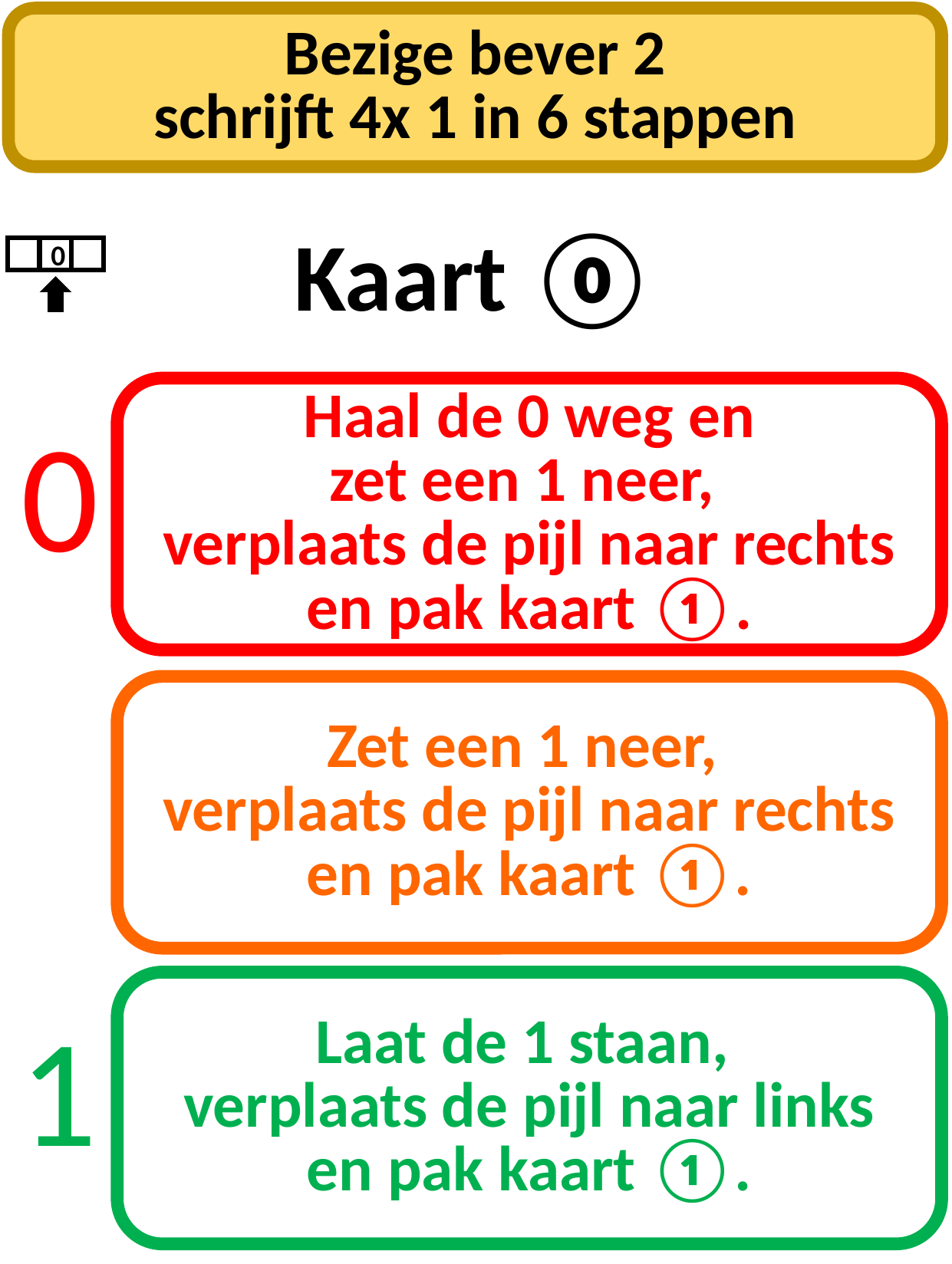

Bezige bever 2
schrijft 4x 1 in 6 stappen
Kaart ⓪

0

Haal de 0 weg en
zet een 1 neer,
verplaats de pijl naar rechts
en pak kaart ①.
0
Zet een 1 neer,
verplaats de pijl naar rechts
en pak kaart ①.
Laat de 1 staan,
verplaats de pijl naar links
en pak kaart ①.
1